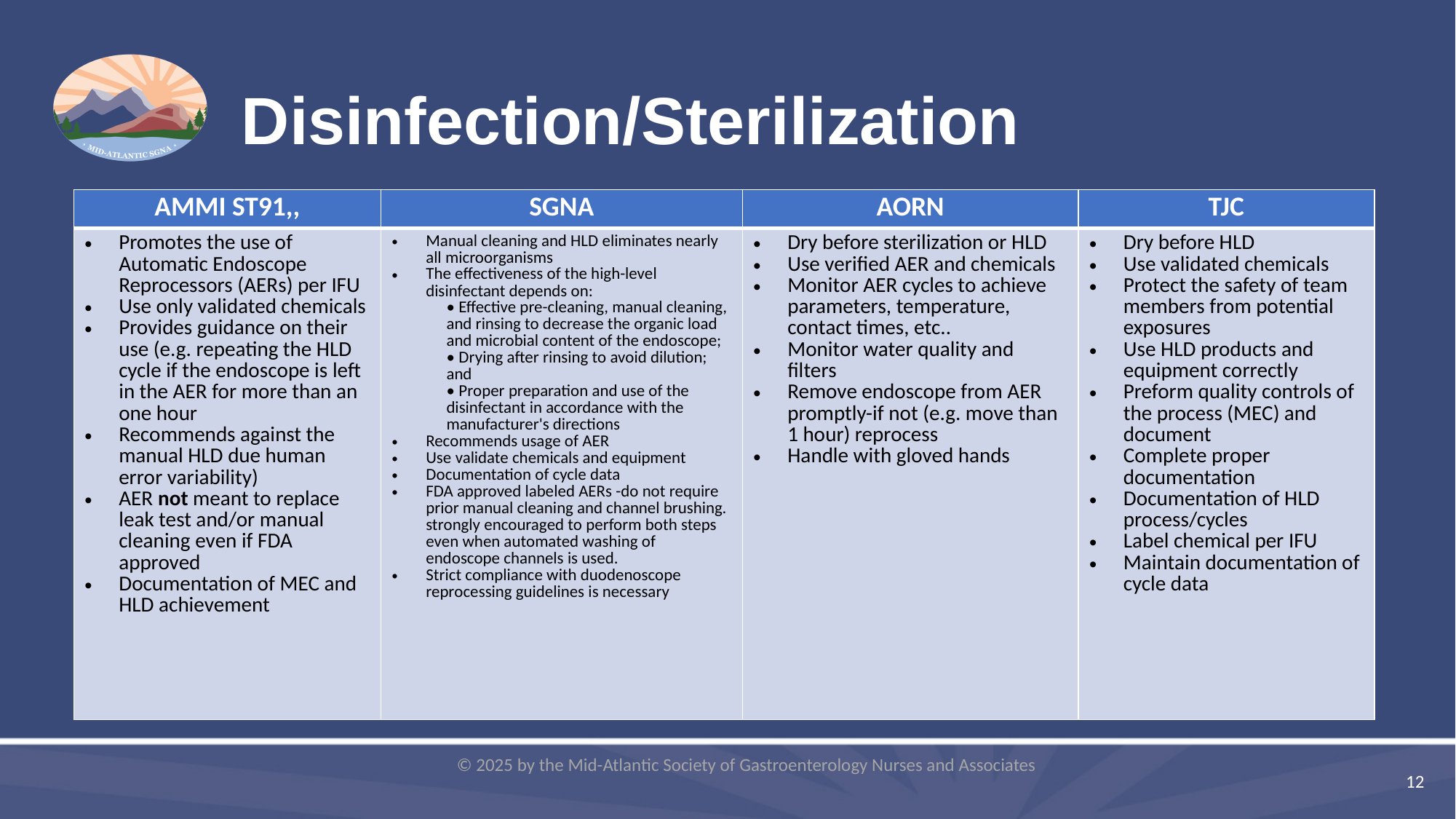

# Disinfection/Sterilization
| AMMI ST91,, | SGNA | AORN | TJC |
| --- | --- | --- | --- |
| Promotes the use of Automatic Endoscope Reprocessors (AERs) per IFU Use only validated chemicals Provides guidance on their use (e.g. repeating the HLD cycle if the endoscope is left in the AER for more than an one hour Recommends against the manual HLD due human error variability) AER not meant to replace leak test and/or manual cleaning even if FDA approved Documentation of MEC and HLD achievement | Manual cleaning and HLD eliminates nearly all microorganisms The effectiveness of the high-level disinfectant depends on: • Effective pre-cleaning, manual cleaning, and rinsing to decrease the organic load and microbial content of the endoscope; • Drying after rinsing to avoid dilution; and • Proper preparation and use of the disinfectant in accordance with the manufacturer's directions Recommends usage of AER Use validate chemicals and equipment Documentation of cycle data FDA approved labeled AERs -do not require prior manual cleaning and channel brushing. strongly encouraged to perform both steps even when automated washing of endoscope channels is used. Strict compliance with duodenoscope reprocessing guidelines is necessary | Dry before sterilization or HLD Use verified AER and chemicals Monitor AER cycles to achieve parameters, temperature, contact times, etc.. Monitor water quality and filters Remove endoscope from AER promptly-if not (e.g. move than 1 hour) reprocess Handle with gloved hands | Dry before HLD Use validated chemicals Protect the safety of team members from potential exposures Use HLD products and equipment correctly Preform quality controls of the process (MEC) and document Complete proper documentation Documentation of HLD process/cycles Label chemical per IFU Maintain documentation of cycle data |
© 2025 by the Mid-Atlantic Society of Gastroenterology Nurses and Associates
12